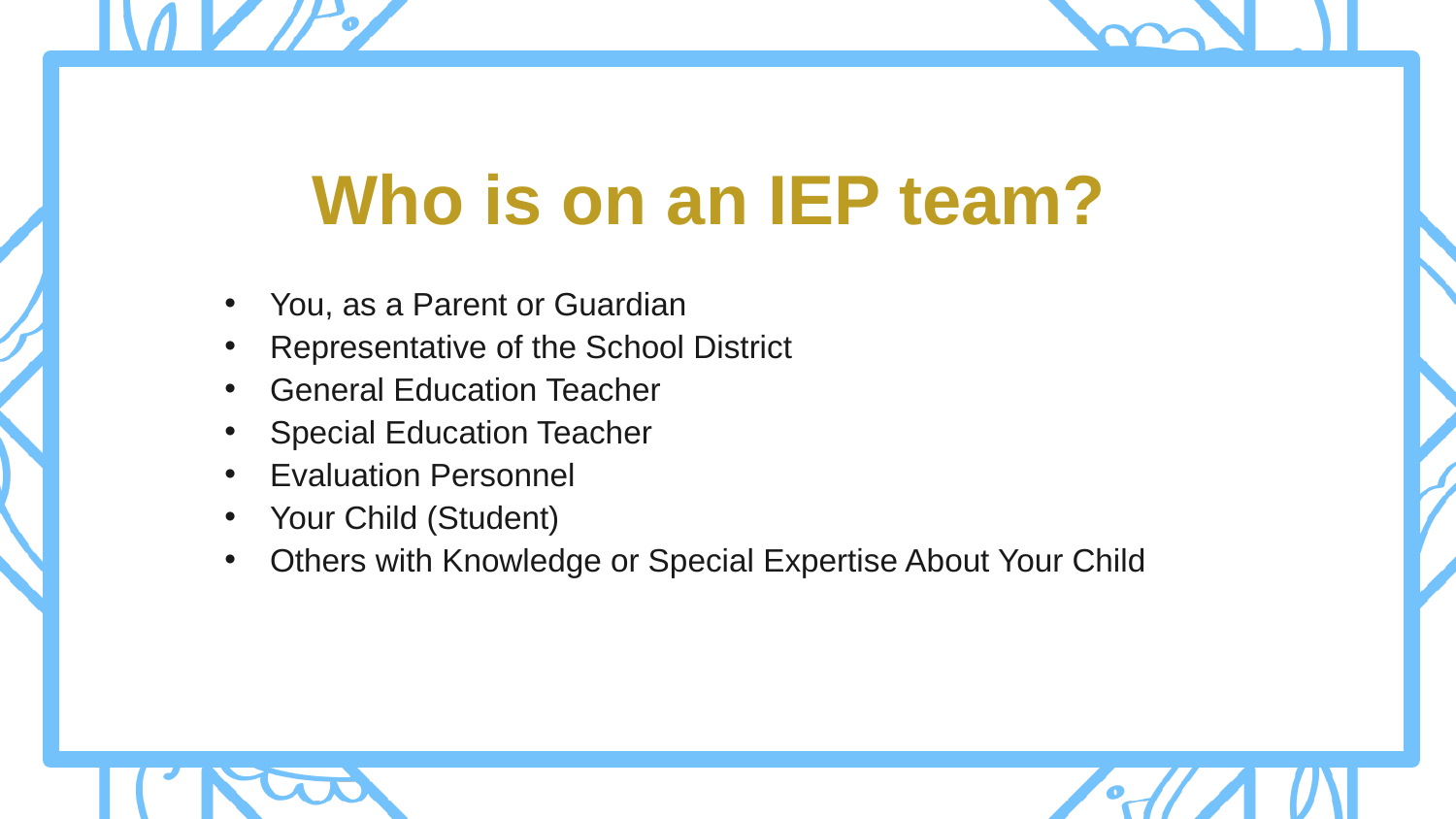

# Who is on an IEP team?
You, as a Parent or Guardian
Representative of the School District
General Education Teacher
Special Education Teacher
Evaluation Personnel
Your Child (Student)
Others with Knowledge or Special Expertise About Your Child